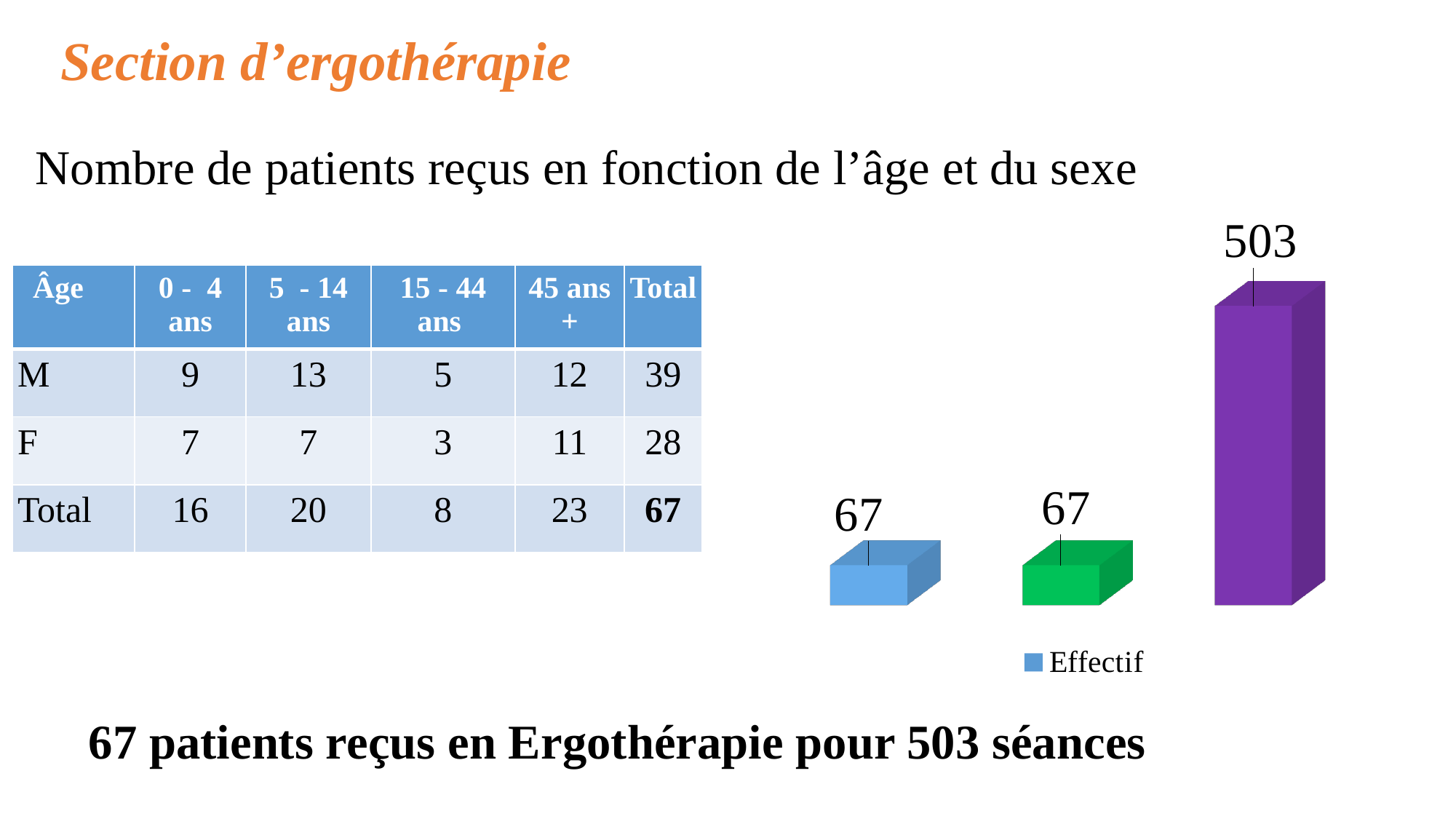

# Section d’ergothérapie
Nombre de patients reçus en fonction de l’âge et du sexe

[unsupported chart]

| Âge | 0 - 4 ans | 5 - 14 ans | 15 - 44 ans | 45 ans + | Total |
| --- | --- | --- | --- | --- | --- |
| M | 9 | 13 | 5 | 12 | 39 |
| F | 7 | 7 | 3 | 11 | 28 |
| Total | 16 | 20 | 8 | 23 | 67 |
67 patients reçus en Ergothérapie pour 503 séances